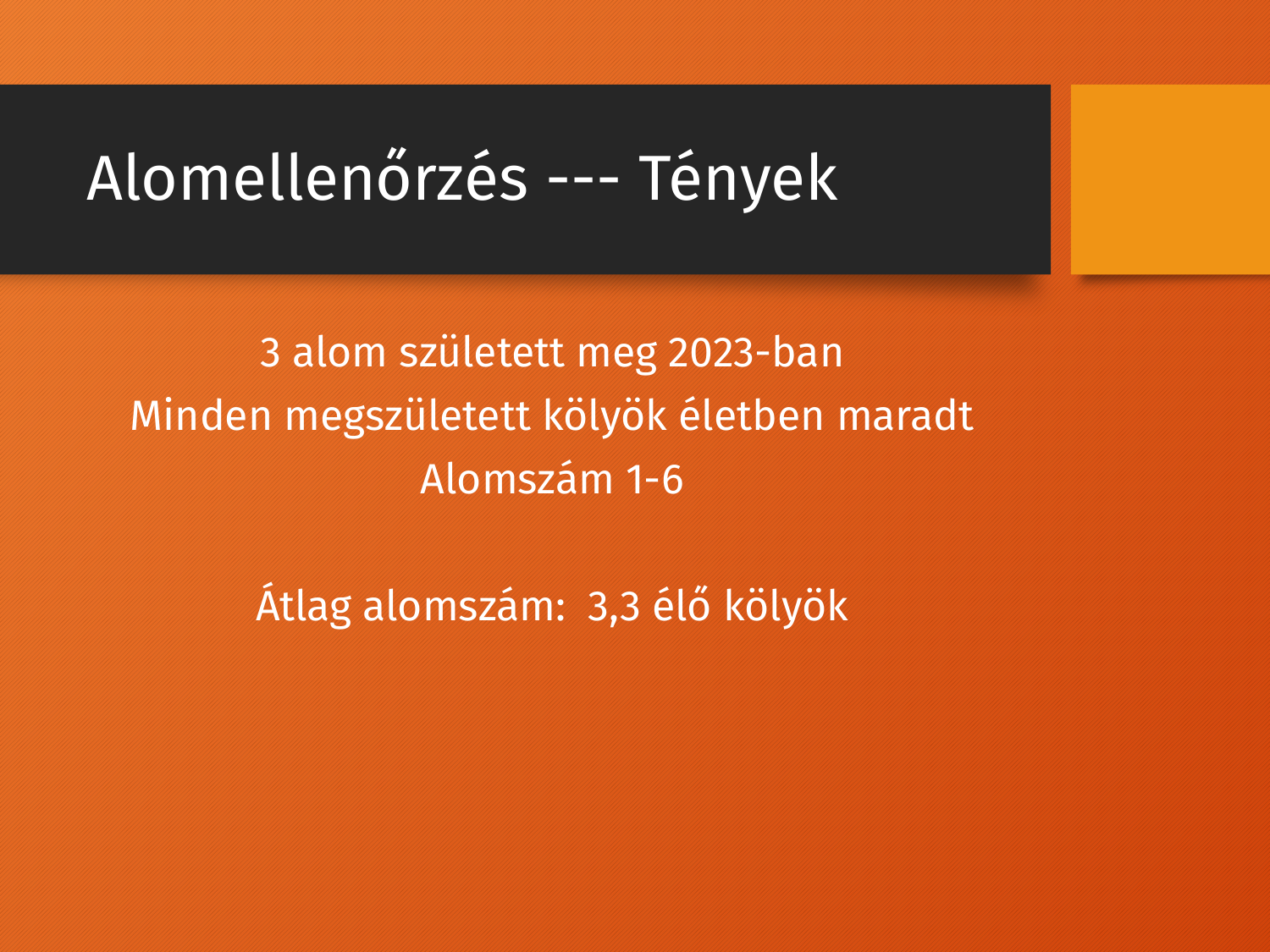

# Alomellenőrzés --- Tények
3 alom született meg 2023-ban
Minden megszületett kölyök életben maradt
Alomszám 1-6

Átlag alomszám:  3,3 élő kölyök